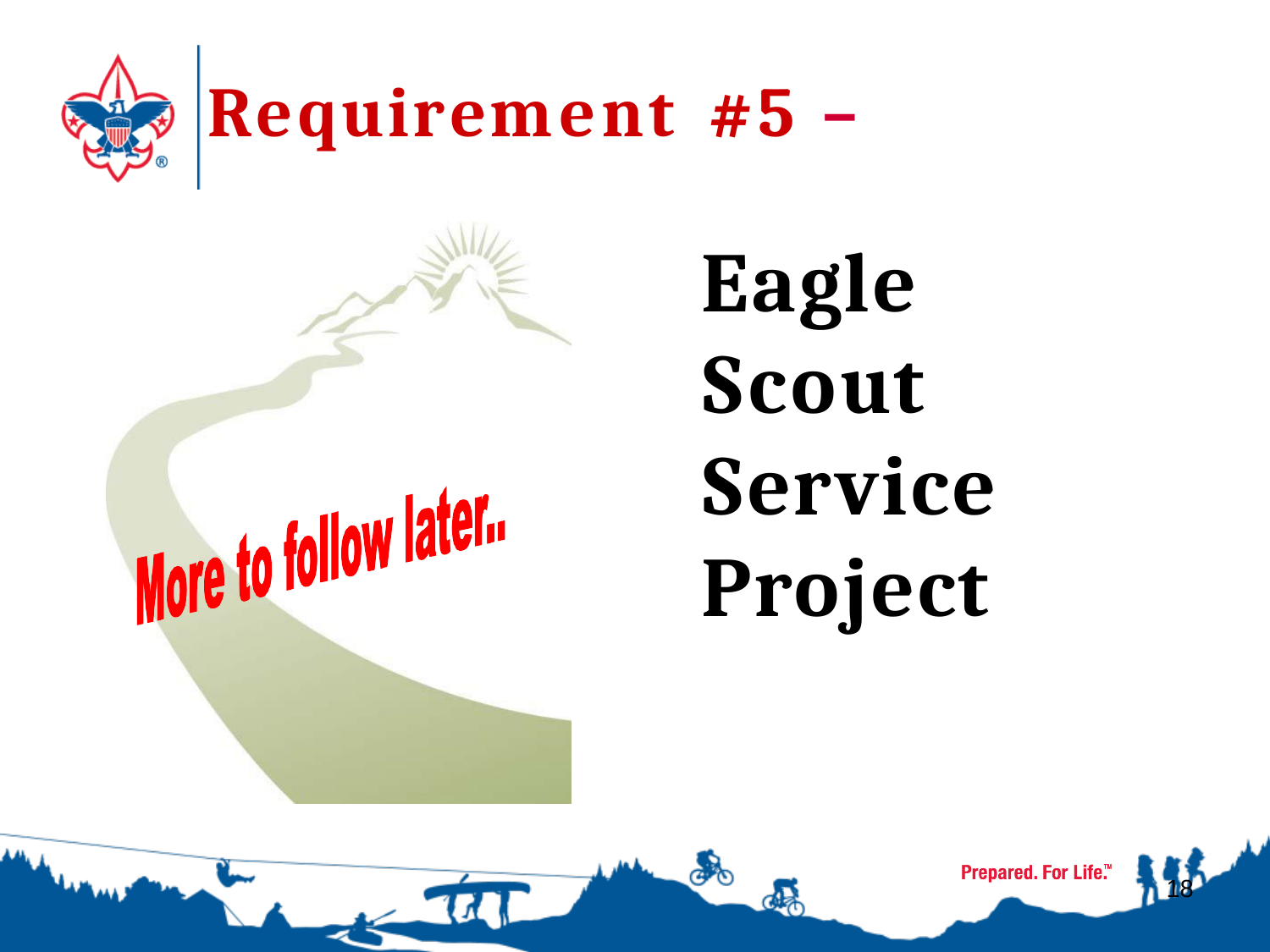

# Requirement	#5	–

Eagle Scout Service Project

18